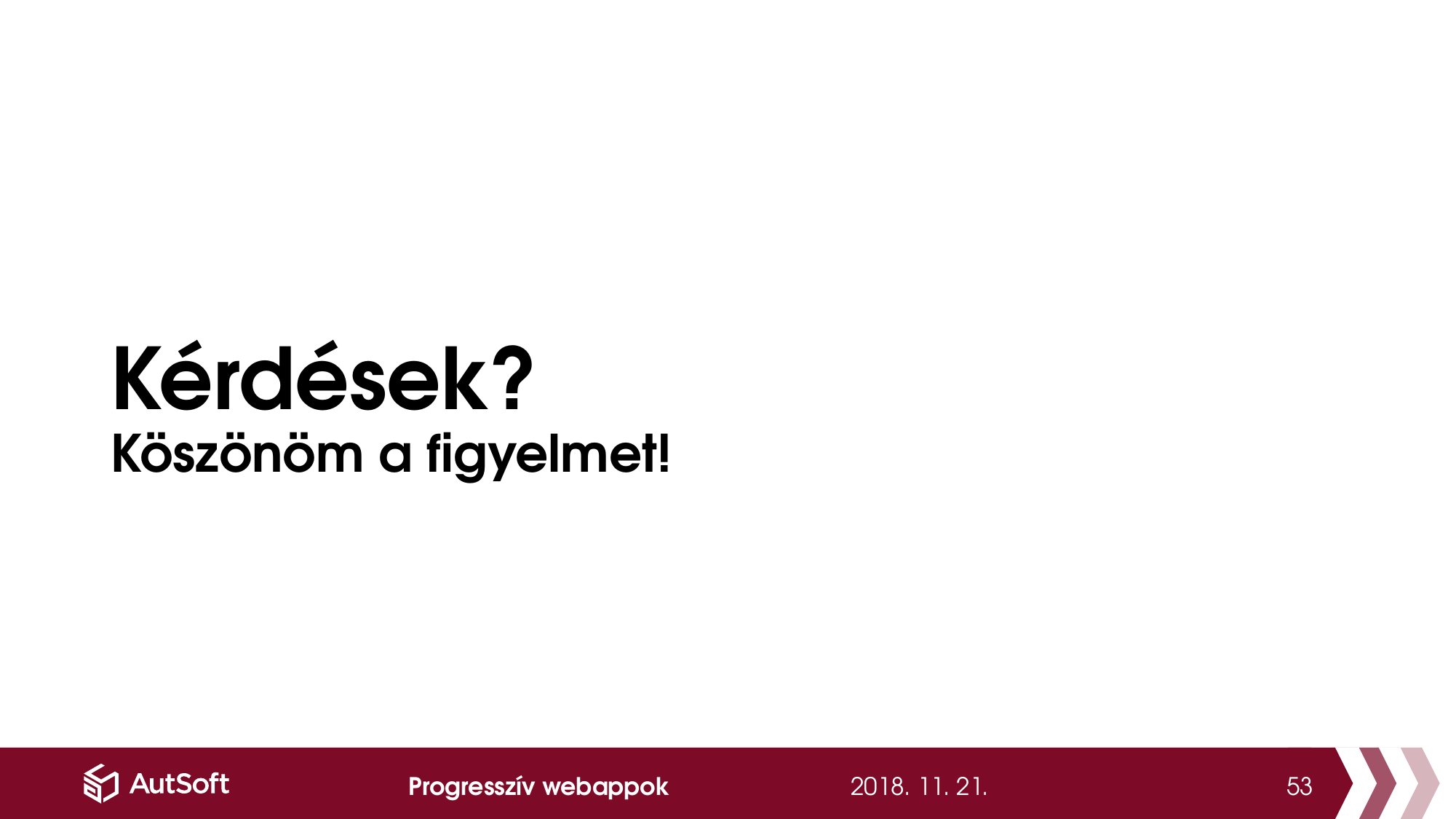

# Kérdések? Köszönöm a figyelmet!
53
2018. 11. 21.
Progresszív webappok